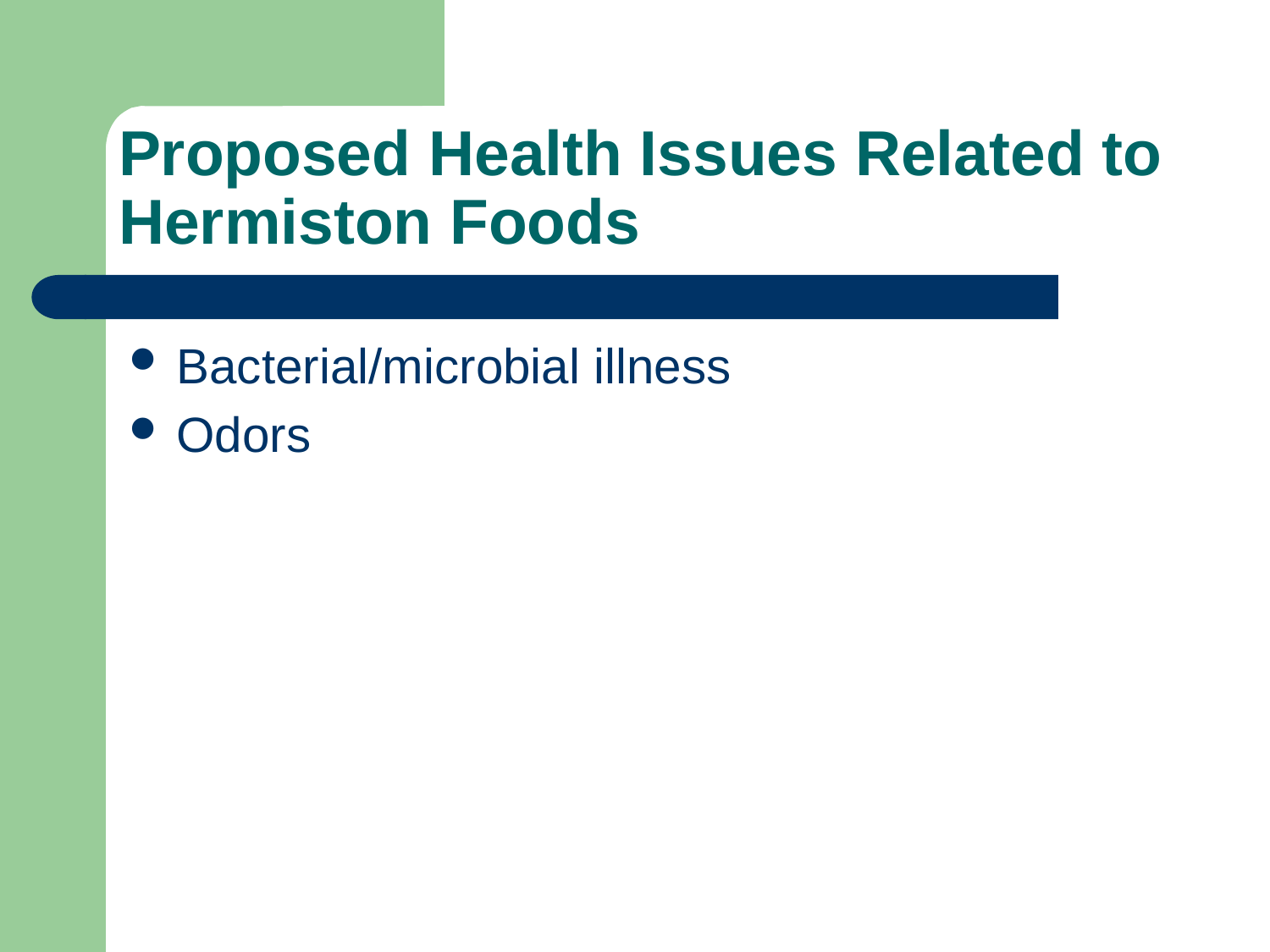

# Proposed Health Issues Related to Hermiston Foods
Bacterial/microbial illness
Odors